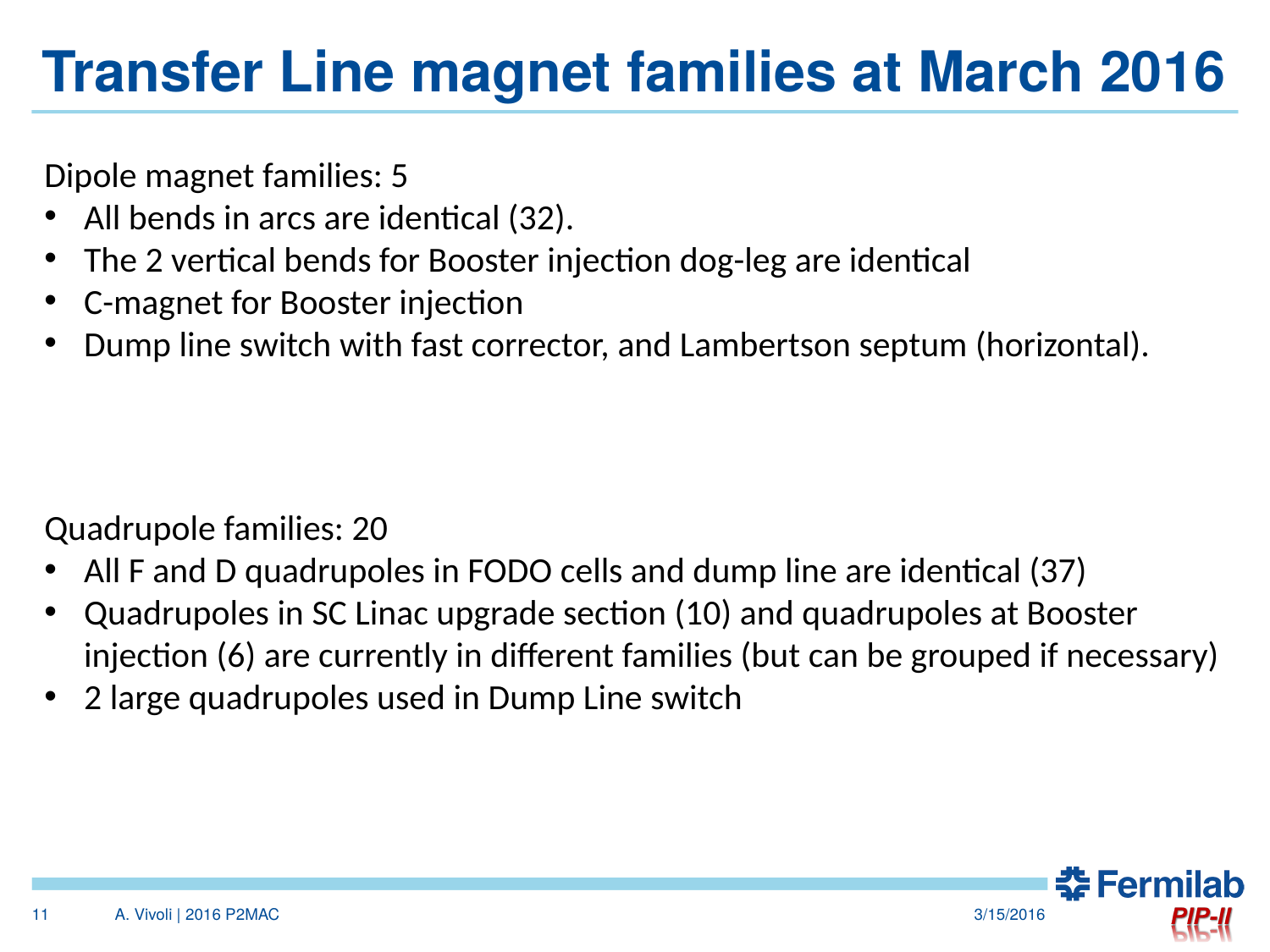

# Transfer Line magnet families at March 2016
Dipole magnet families: 5
All bends in arcs are identical (32).
The 2 vertical bends for Booster injection dog-leg are identical
C-magnet for Booster injection
Dump line switch with fast corrector, and Lambertson septum (horizontal).
Quadrupole families: 20
All F and D quadrupoles in FODO cells and dump line are identical (37)
Quadrupoles in SC Linac upgrade section (10) and quadrupoles at Booster injection (6) are currently in different families (but can be grouped if necessary)
2 large quadrupoles used in Dump Line switch
11
A. Vivoli | 2016 P2MAC
3/15/2016